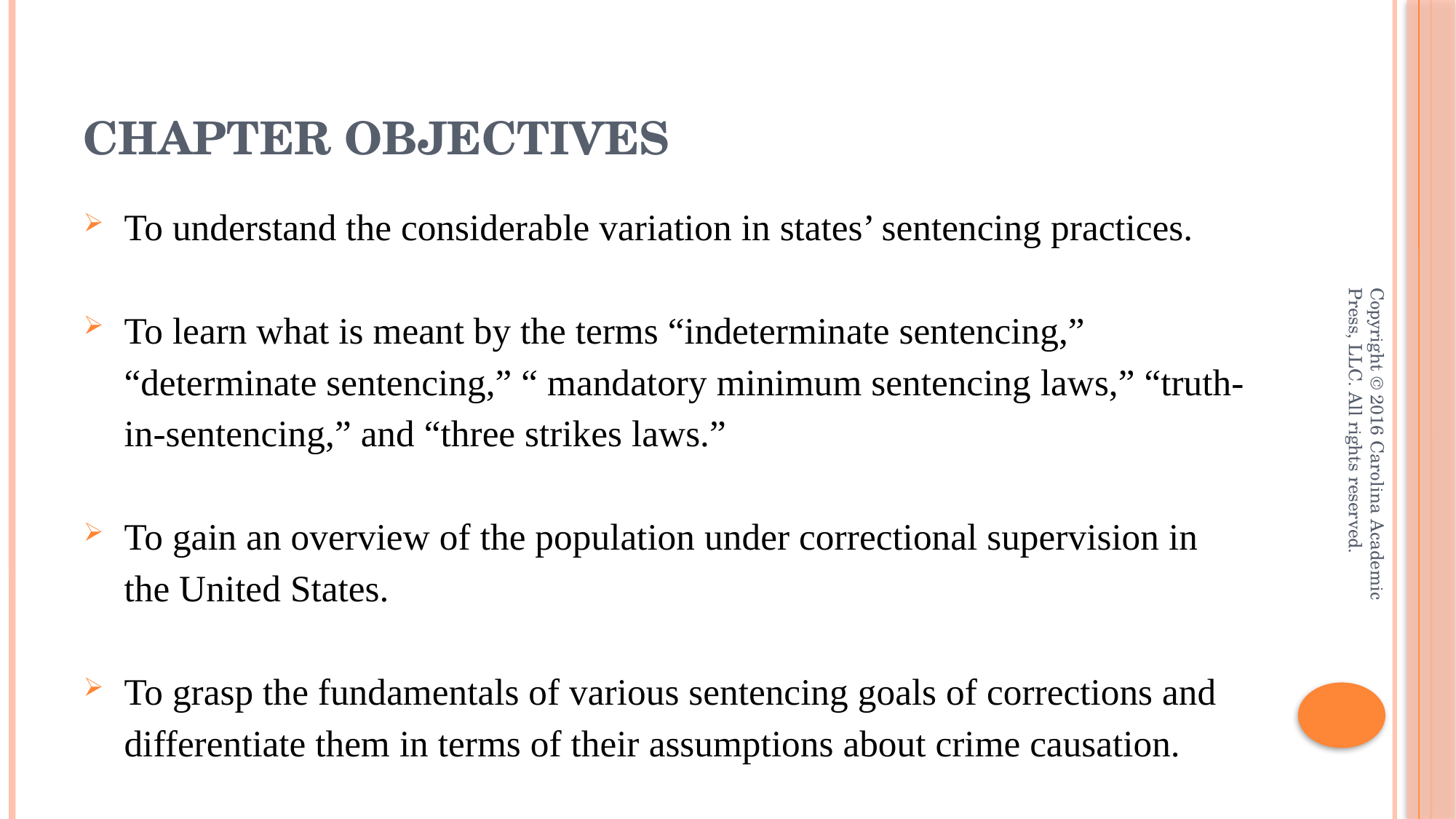

# Chapter objectives
To understand the considerable variation in states’ sentencing practices.

To learn what is meant by the terms “indeterminate sentencing,” “determinate sentencing,” “ mandatory minimum sentencing laws,” “truth-in-sentencing,” and “three strikes laws.”

To gain an overview of the population under correctional supervision in the United States.

To grasp the fundamentals of various sentencing goals of corrections and differentiate them in terms of their assumptions about crime causation.

Copyright © 2016 Carolina Academic Press, LLC. All rights reserved.